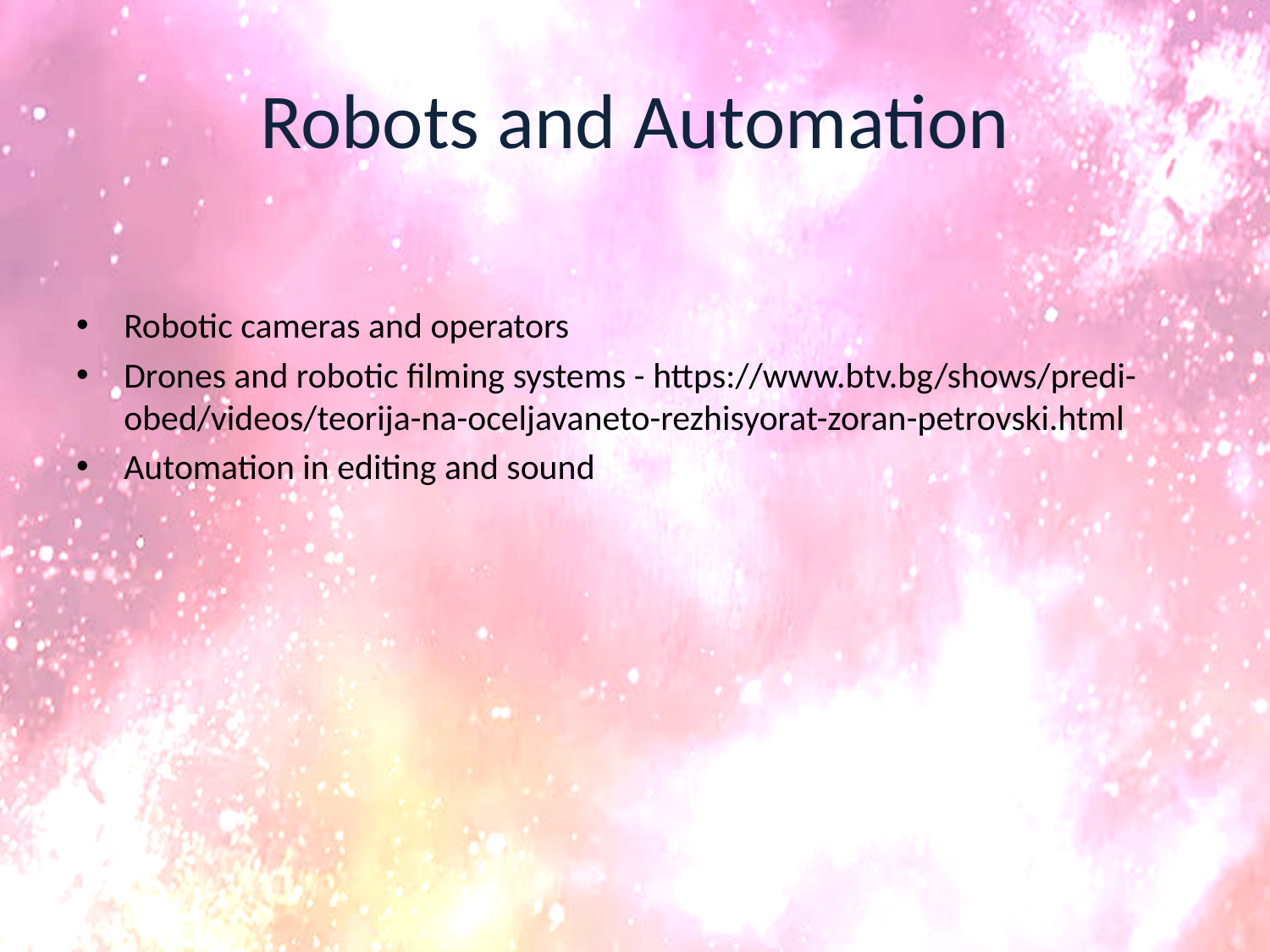

# Robots and Automation

Robotic cameras and operators
Drones and robotic filming systems - https://www.btv.bg/shows/predi-obed/videos/teorija-na-oceljavaneto-rezhisyorat-zoran-petrovski.html
Automation in editing and sound